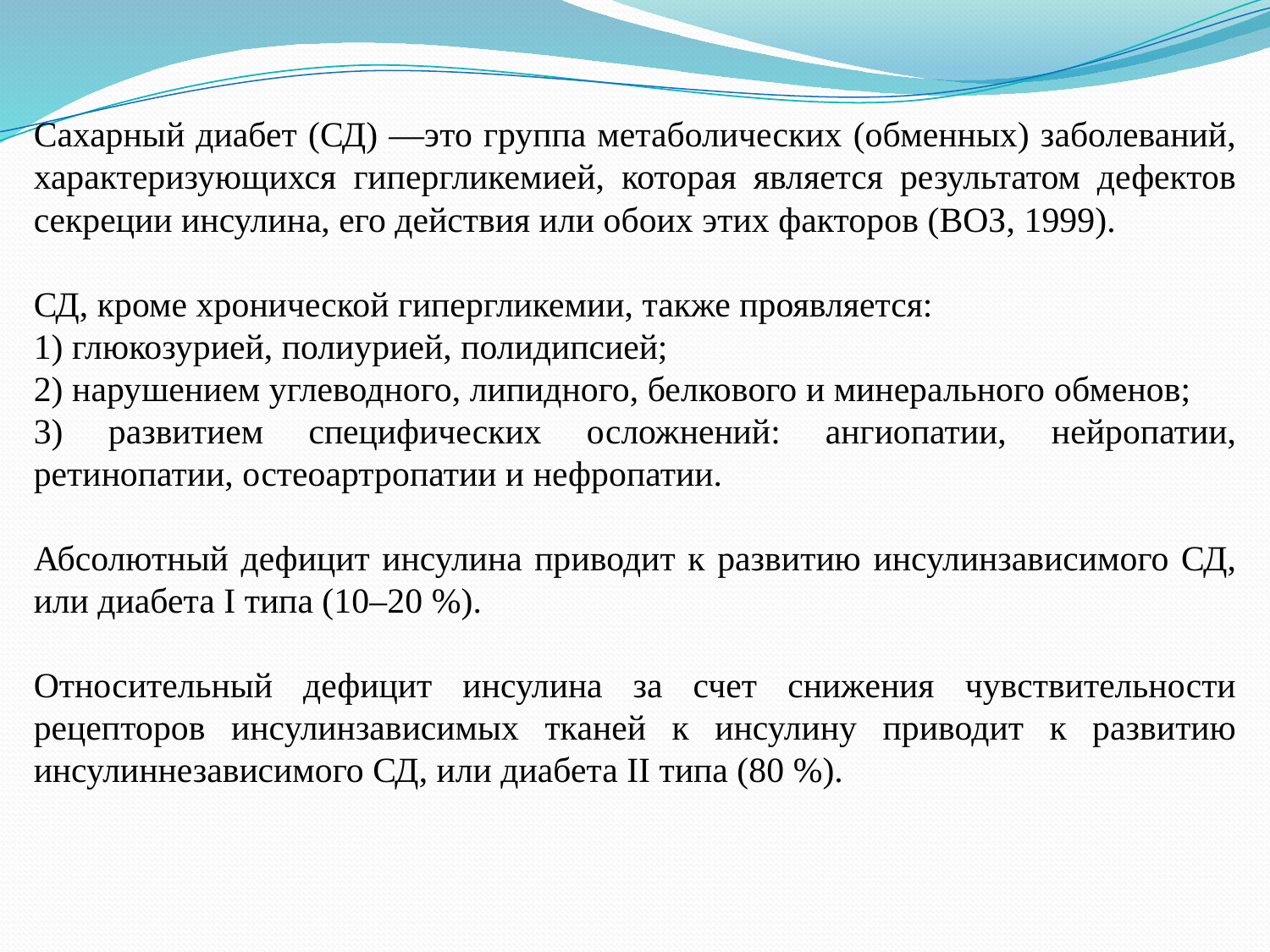

Сахарный диабет (СД) —это группа метаболических (обменных) заболеваний, характеризующихся гипергликемией, которая является результатом дефектов секреции инсулина, его действия или обоих этих факторов (ВОЗ, 1999).

СД, кроме хронической гипергликемии, также проявляется:
1) глюкозурией, полиурией, полидипсией;
2) нарушением углеводного, липидного, белкового и минерального обменов;
3) развитием специфических осложнений: ангиопатии, нейропатии, ретинопатии, остеоартропатии и нефропатии.

Абсолютный дефицит инсулина приводит к развитию инсулинзависимого СД, или диабета I типа (10–20 %).

Относительный дефицит инсулина за счет снижения чувствительности рецепторов инсулинзависимых тканей к инсулину приводит к развитию инсулиннезависимого СД, или диабета II типа (80 %).